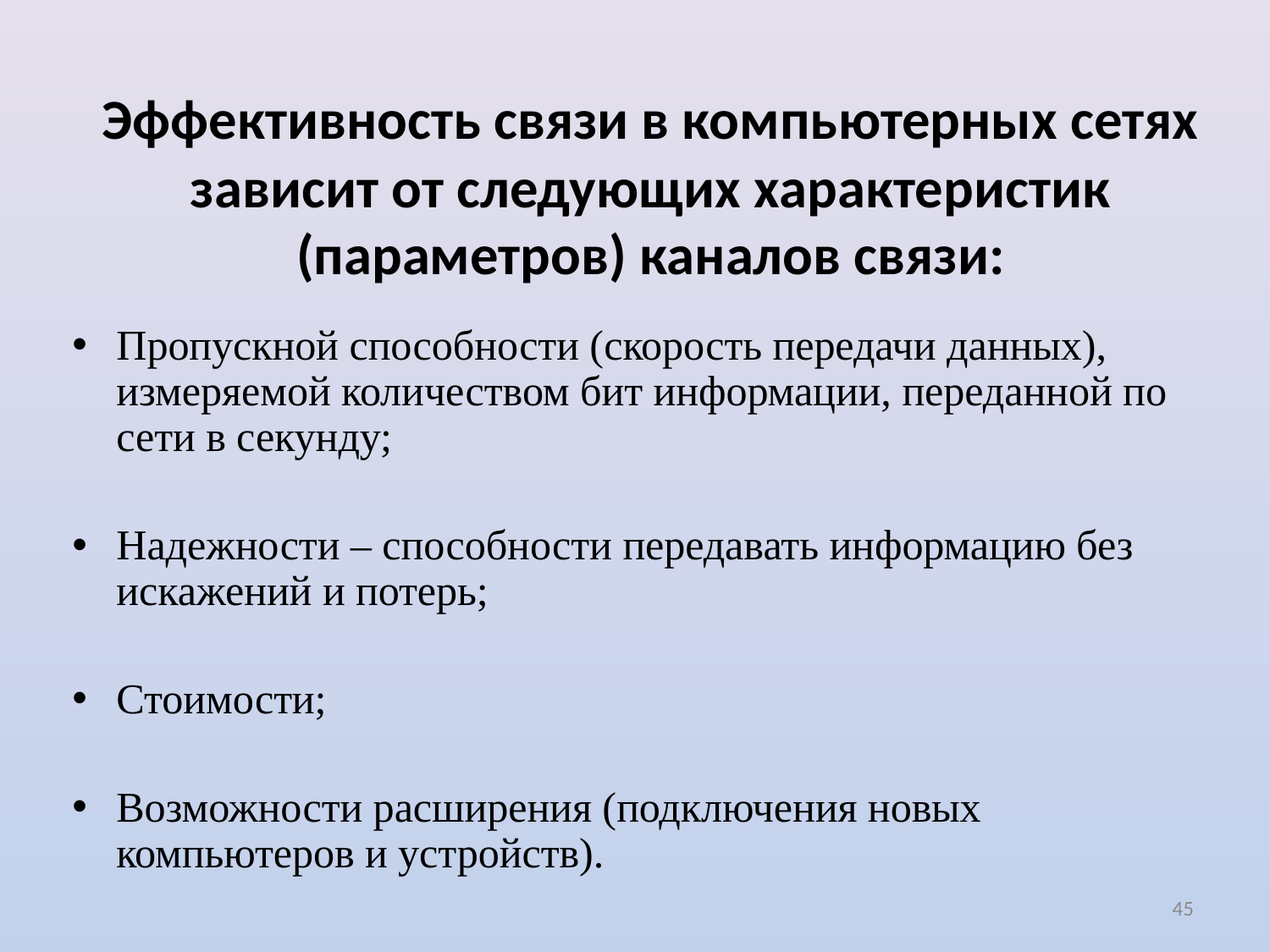

# Эффективность связи в компьютерных сетях зависит от следующих характеристик (параметров) каналов связи:
Пропускной способности (скорость передачи данных), измеряемой количеством бит информации, переданной по сети в секунду;

Надежности – способности передавать информацию без искажений и потерь;

Стоимости;

Возможности расширения (подключения новых компьютеров и устройств).
45